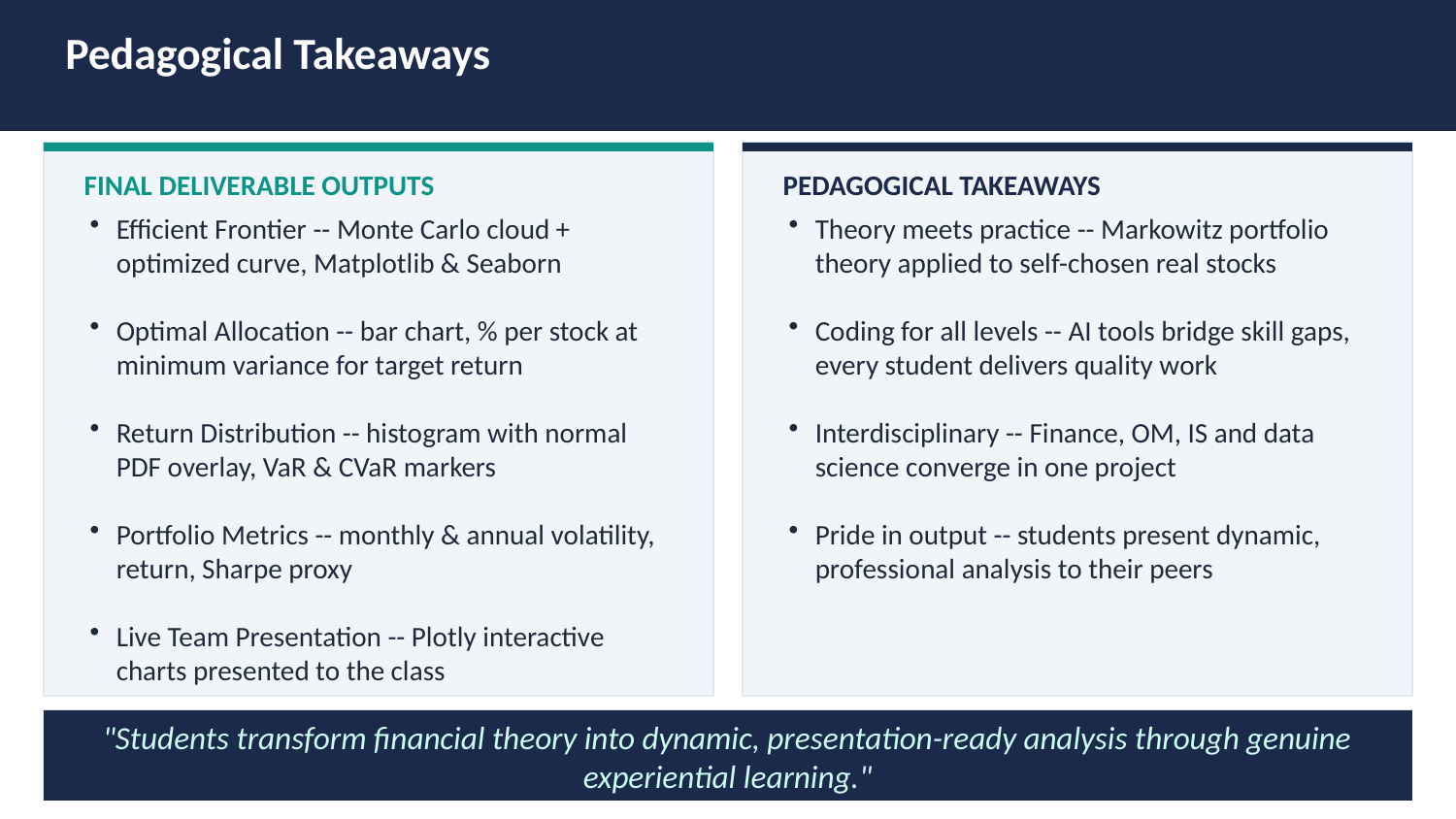

Pedagogical Takeaways

FINAL DELIVERABLE OUTPUTS
PEDAGOGICAL TAKEAWAYS
Efficient Frontier -- Monte Carlo cloud + optimized curve, Matplotlib & Seaborn

Optimal Allocation -- bar chart, % per stock at minimum variance for target return

Return Distribution -- histogram with normal PDF overlay, VaR & CVaR markers

Portfolio Metrics -- monthly & annual volatility, return, Sharpe proxy

Live Team Presentation -- Plotly interactive charts presented to the class
Theory meets practice -- Markowitz portfolio theory applied to self-chosen real stocks

Coding for all levels -- AI tools bridge skill gaps, every student delivers quality work

Interdisciplinary -- Finance, OM, IS and data science converge in one project

Pride in output -- students present dynamic, professional analysis to their peers

"Students transform financial theory into dynamic, presentation-ready analysis through genuine experiential learning."